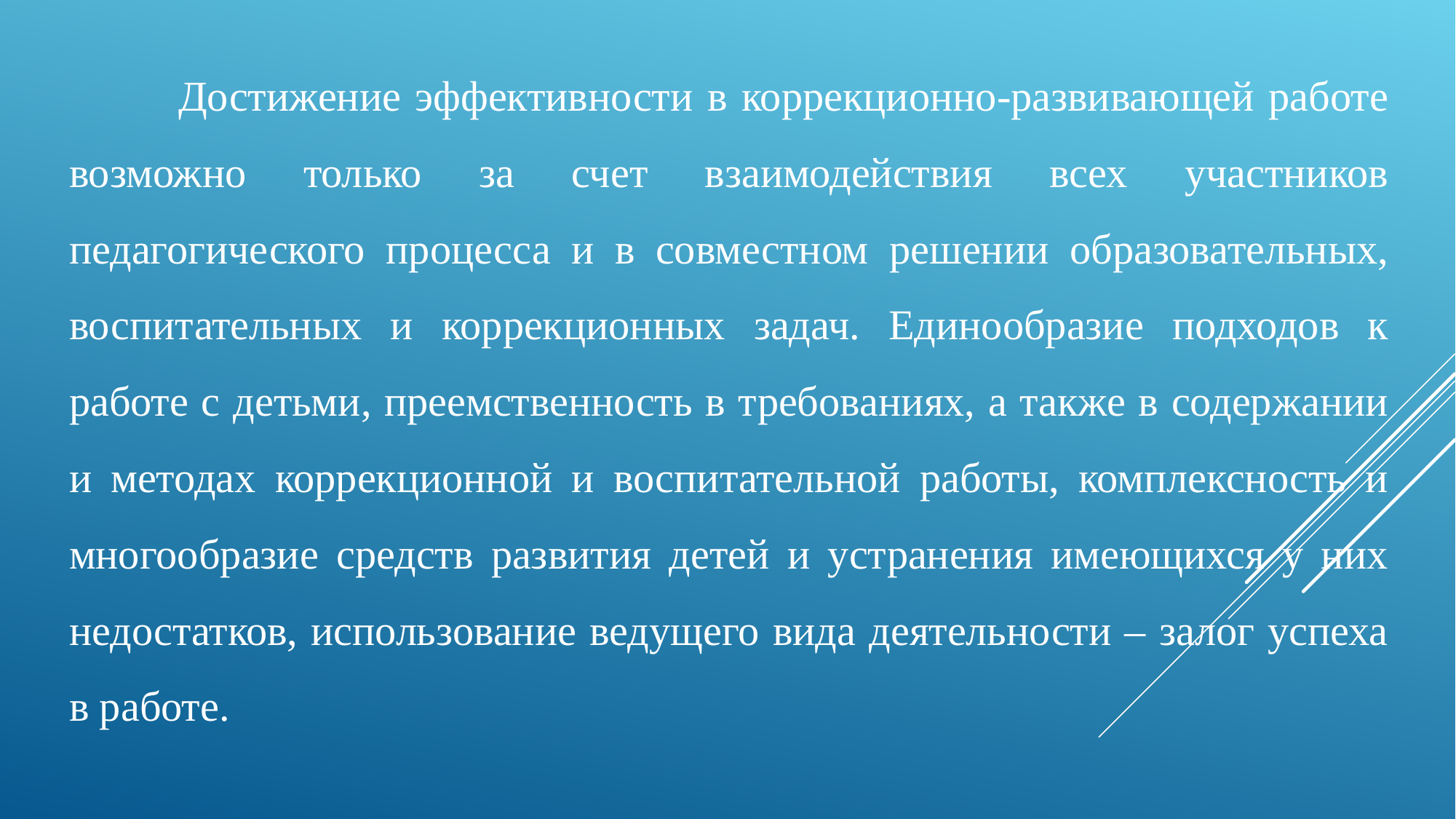

Достижение эффективности в коррекционно-развивающей работе возможно только за счет взаимодействия всех участников педагогического процесса и в совместном решении образовательных, воспитательных и коррекционных задач. Единообразие подходов к работе с детьми, преемственность в требованиях, а также в содержании и методах коррекционной и воспитательной работы, комплексность и многообразие средств развития детей и устранения имеющихся у них недостатков, использование ведущего вида деятельности – залог успеха в работе.